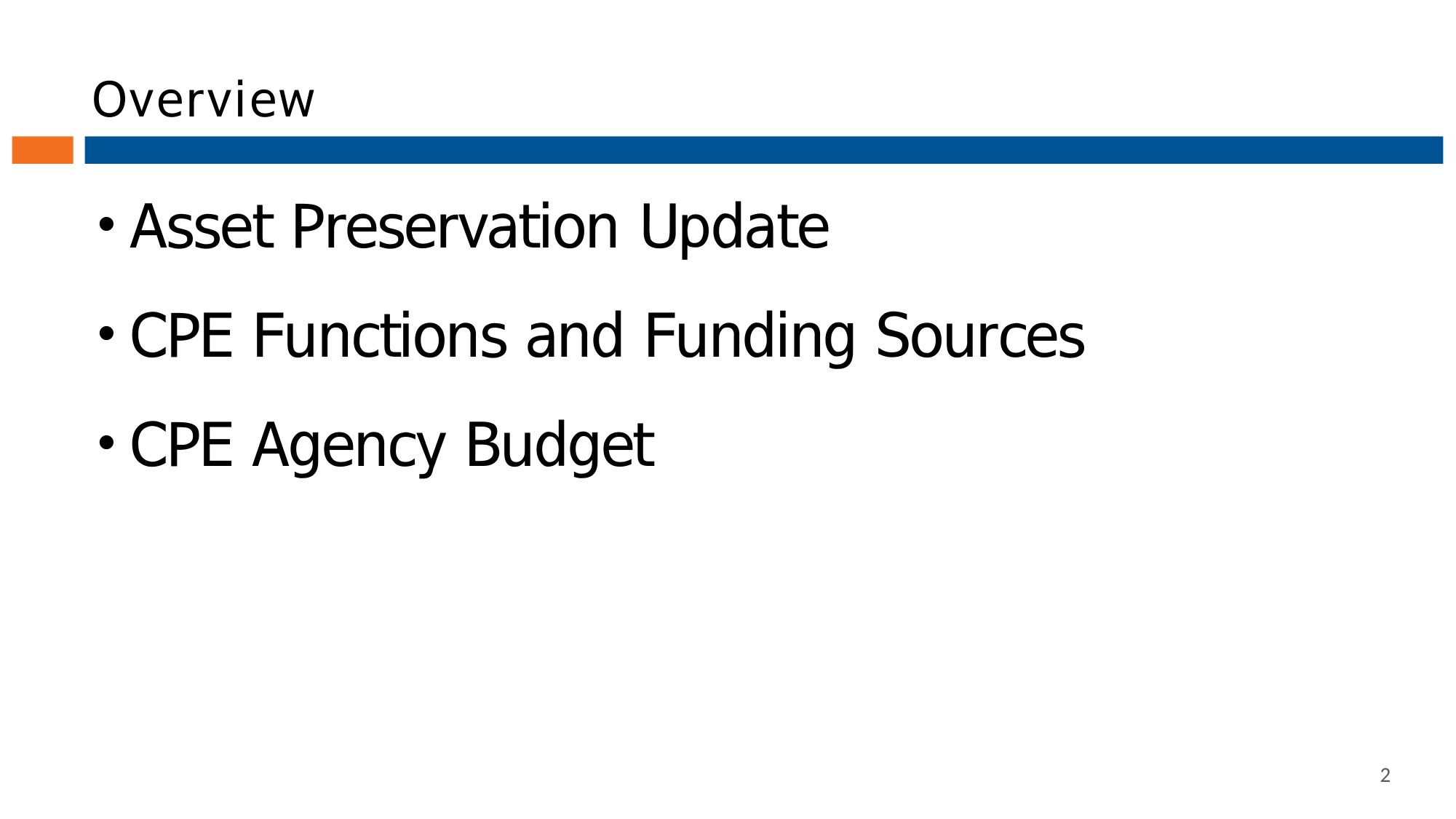

# Overview
Asset Preservation Update
CPE Functions and Funding Sources
CPE Agency Budget
2